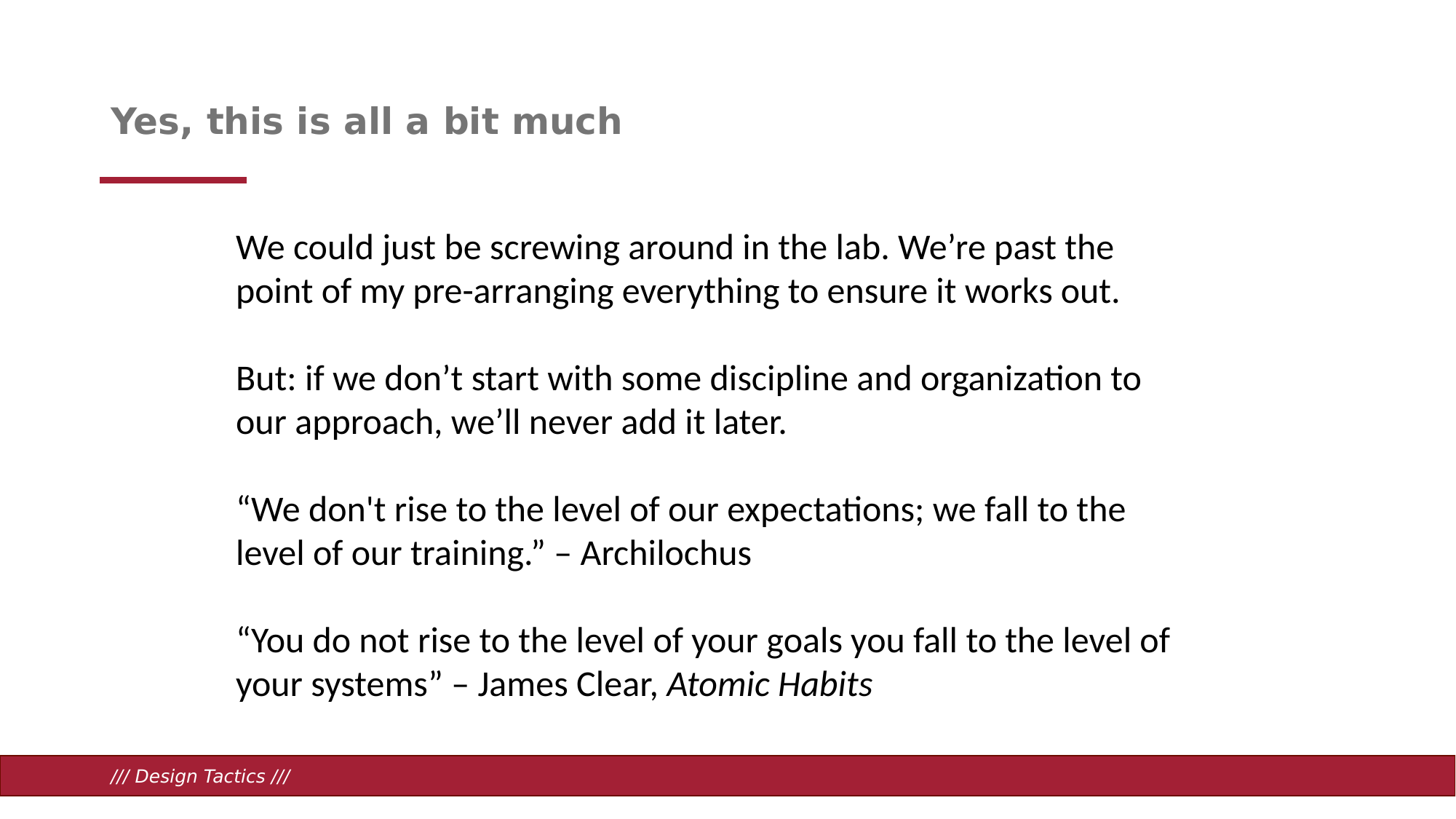

# Yes, this is all a bit much
We could just be screwing around in the lab. We’re past the point of my pre-arranging everything to ensure it works out.

But: if we don’t start with some discipline and organization to our approach, we’ll never add it later.

“We don't rise to the level of our expectations; we fall to the level of our training.” – Archilochus

“You do not rise to the level of your goals you fall to the level of your systems” – James Clear, Atomic Habits